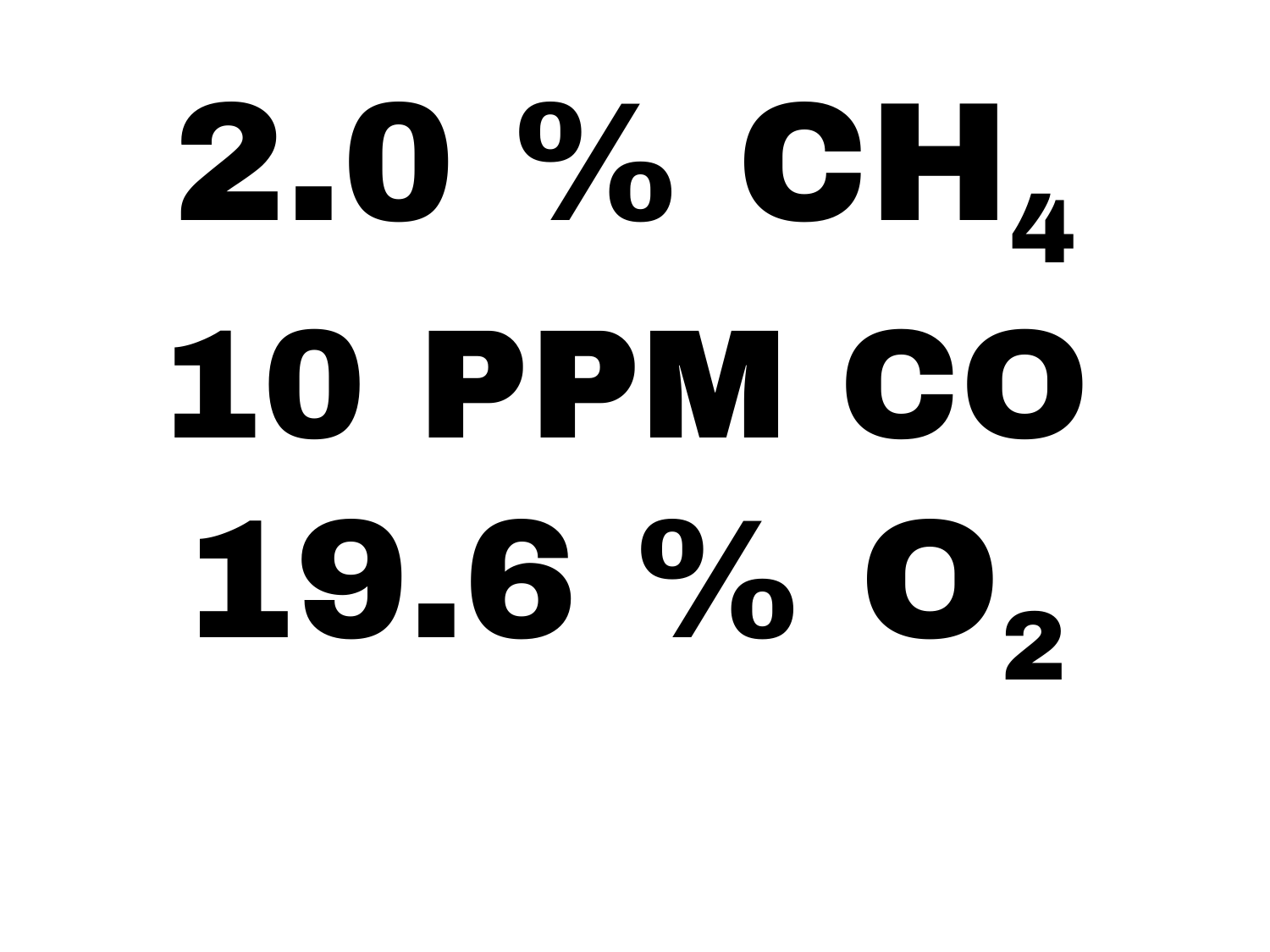

# 2.0 % CH4 10 PPM CO 19.6 % O2